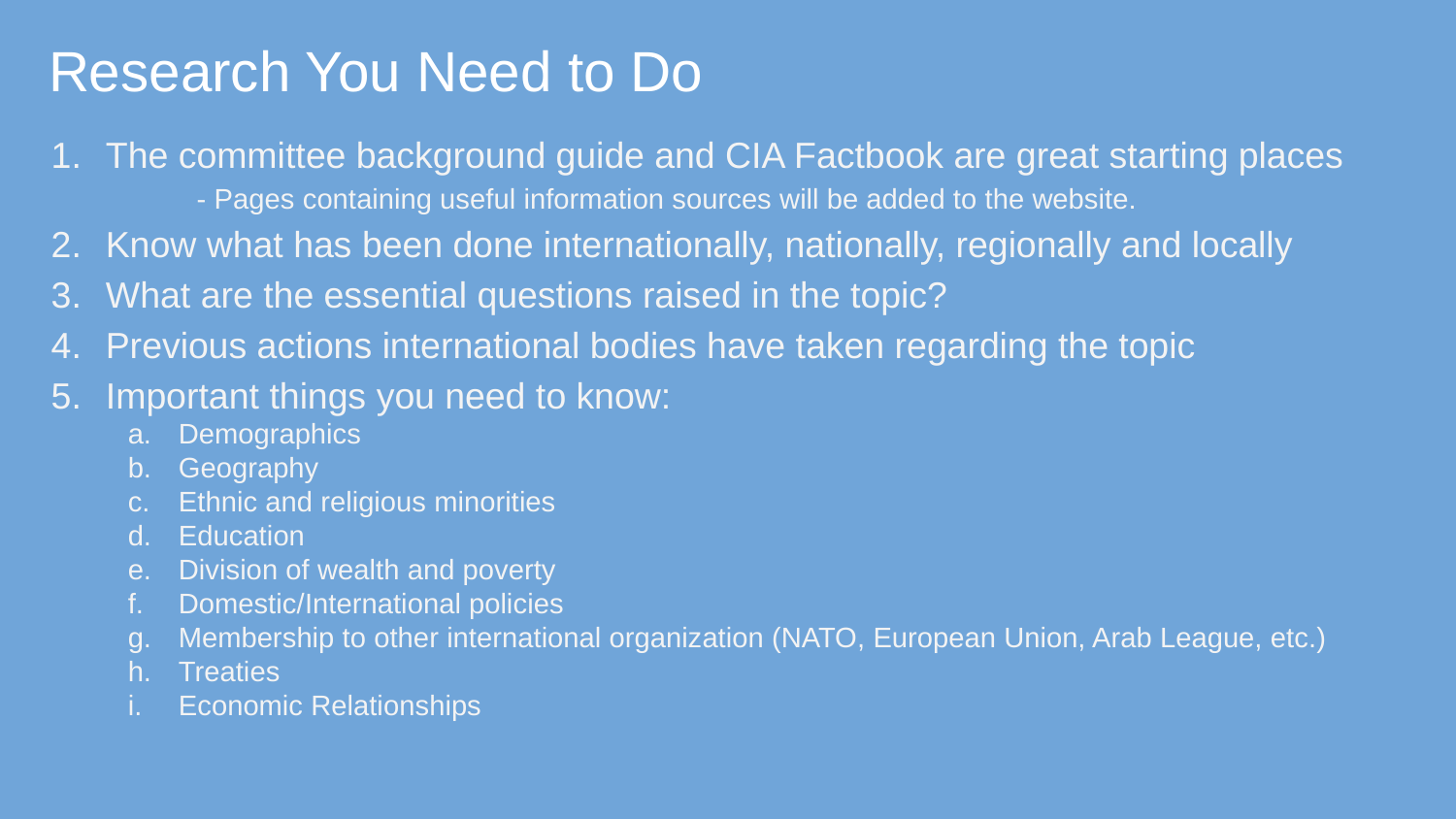

# Research You Need to Do
The committee background guide and CIA Factbook are great starting places
	- Pages containing useful information sources will be added to the website.
Know what has been done internationally, nationally, regionally and locally
What are the essential questions raised in the topic?
Previous actions international bodies have taken regarding the topic
Important things you need to know:
Demographics
Geography
Ethnic and religious minorities
Education
Division of wealth and poverty
Domestic/International policies
Membership to other international organization (NATO, European Union, Arab League, etc.)
Treaties
Economic Relationships